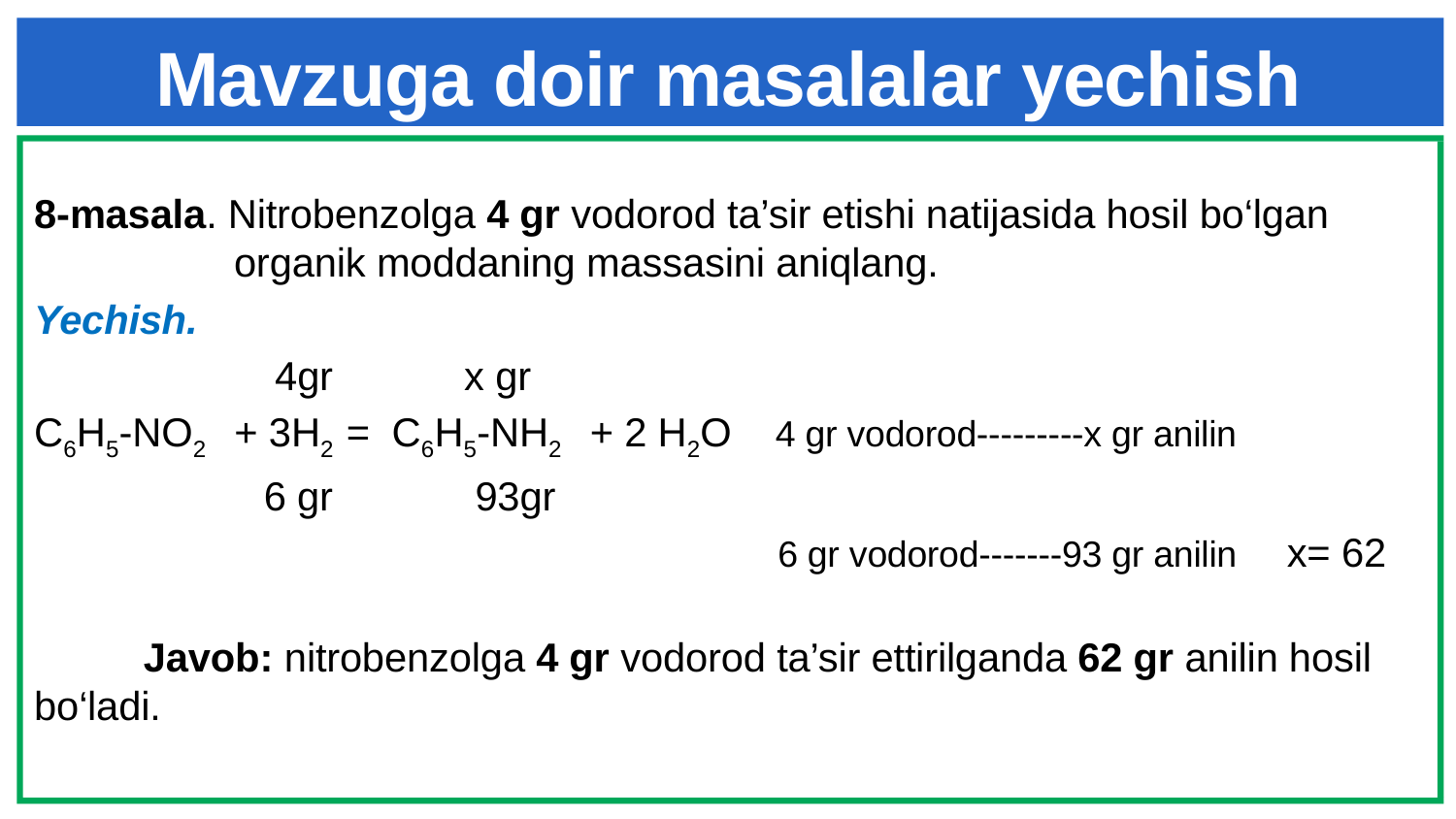

# Mavzuga doir masalalar yechish
8-masala. Nitrobenzolga 4 gr vodorod ta’sir etishi natijasida hosil bo‘lgan organik moddaning massasini aniqlang.
Yechish.
                      4gr            x gr
C6H5-NO2   + 3H2  =  C6H5-NH2   + 2 H2O    4 gr vodorod---------x gr anilin
                     6 gr             93gr
                                                                    6 gr vodorod-------93 gr anilin     x= 62
                                                                                                                                         Javob: nitrobenzolga 4 gr vodorod ta’sir ettirilganda 62 gr anilin hosil bo‘ladi.